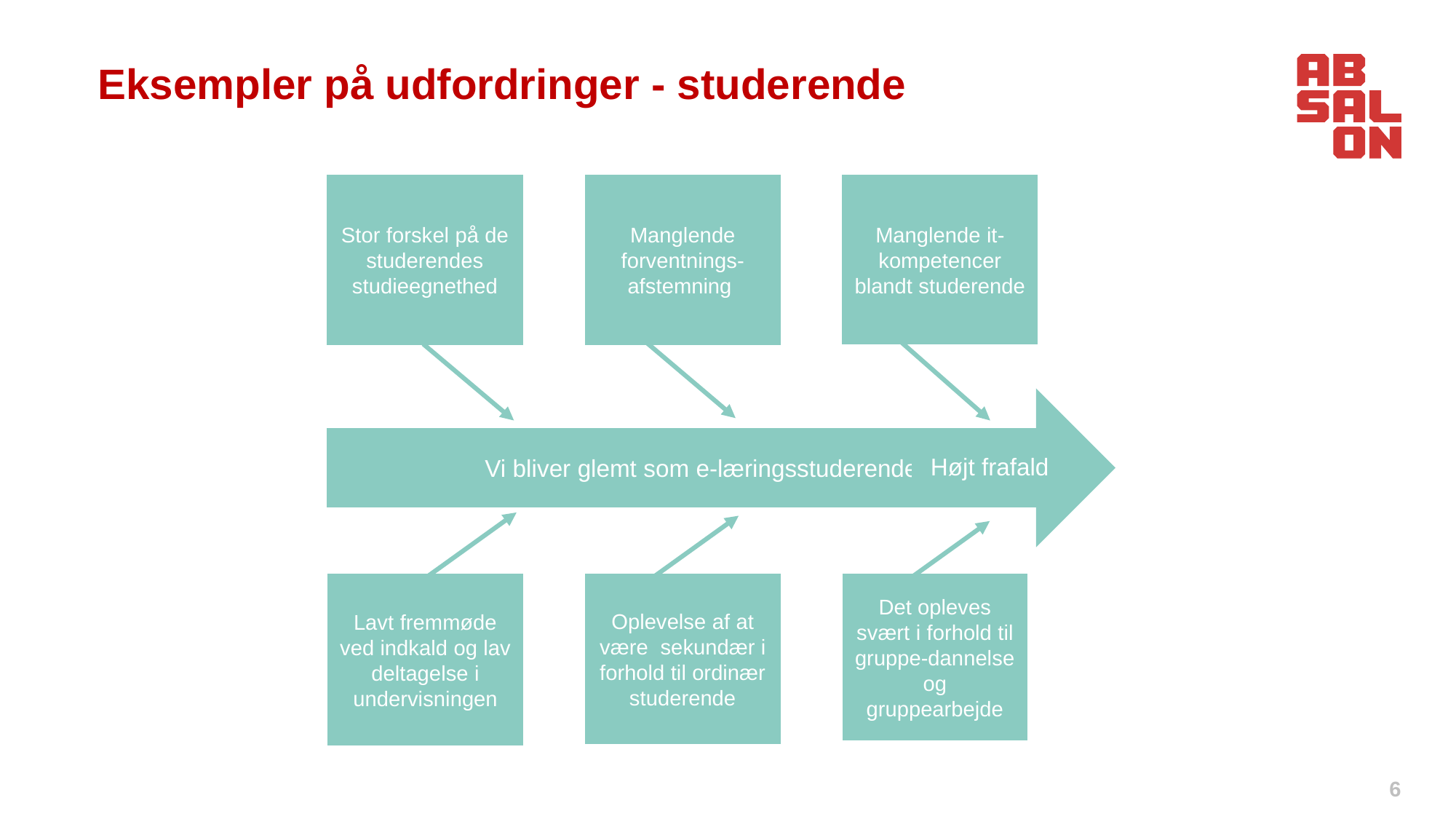

# Eksempler på udfordringer - studerende
Stor forskel på de studerendes studieegnethed
Manglende forventnings-afstemning
Manglende it-kompetencer blandt studerende
Vi bliver glemt som e-læringsstuderende
Højt frafald

Lavt fremmøde ved indkald og lav deltagelse i undervisningen
Oplevelse af at være  sekundær i forhold til ordinær studerende
Det opleves svært i forhold til gruppe-dannelse og gruppearbejde
6